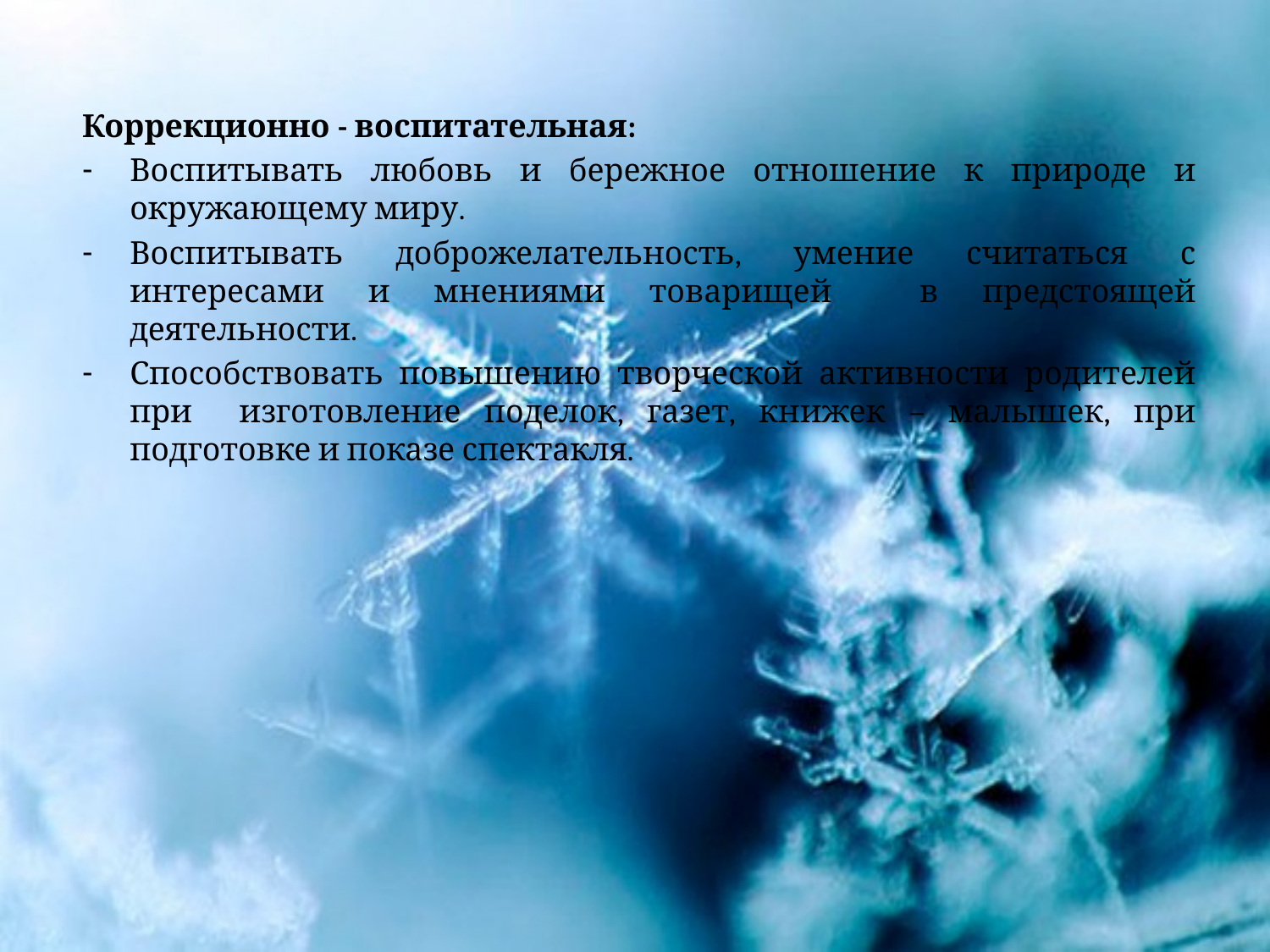

Коррекционно - воспитательная:
Воспитывать любовь и бережное отношение к природе и окружающему миру.
Воспитывать доброжелательность, умение считаться с интересами и мнениями товарищей  в предстоящей деятельности.
Способствовать повышению творческой активности родителей при  изготовление поделок, газет, книжек – малышек, при подготовке и показе спектакля.